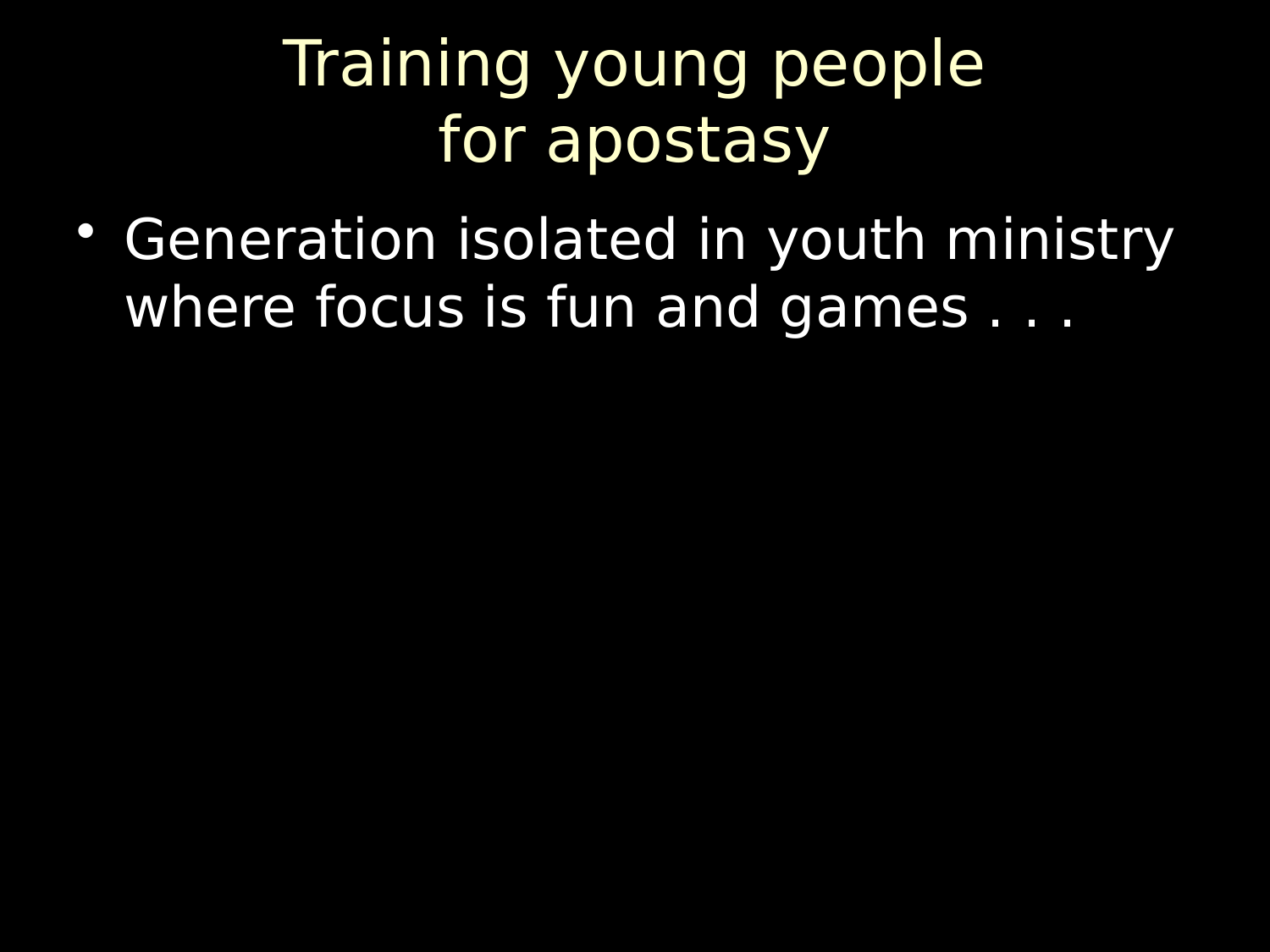

# Training young people for apostasy
Generation isolated in youth ministry where focus is fun and games . . .